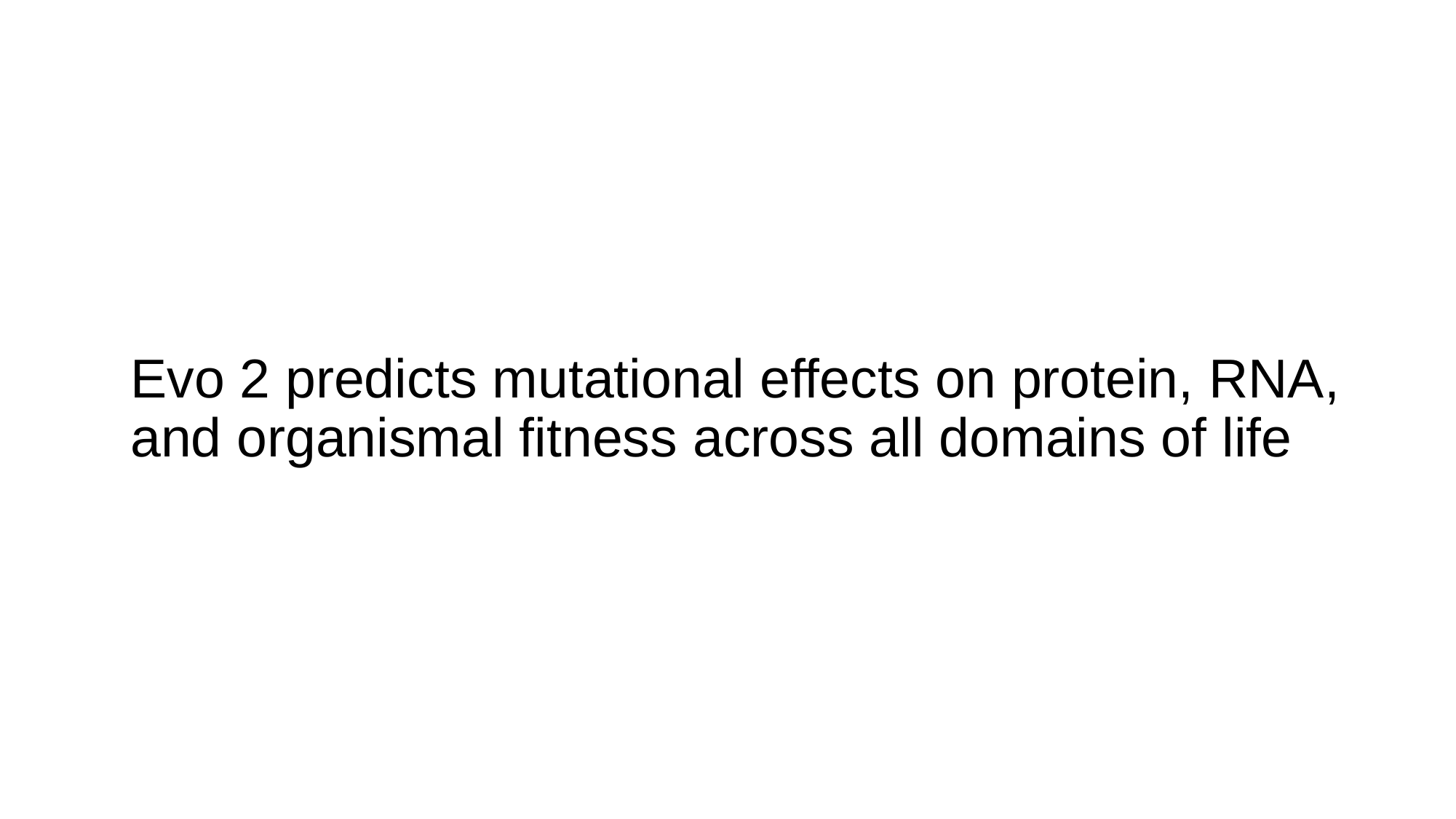

# Evo 2 predicts mutational effects on protein, RNA, and organismal fitness across all domains of life